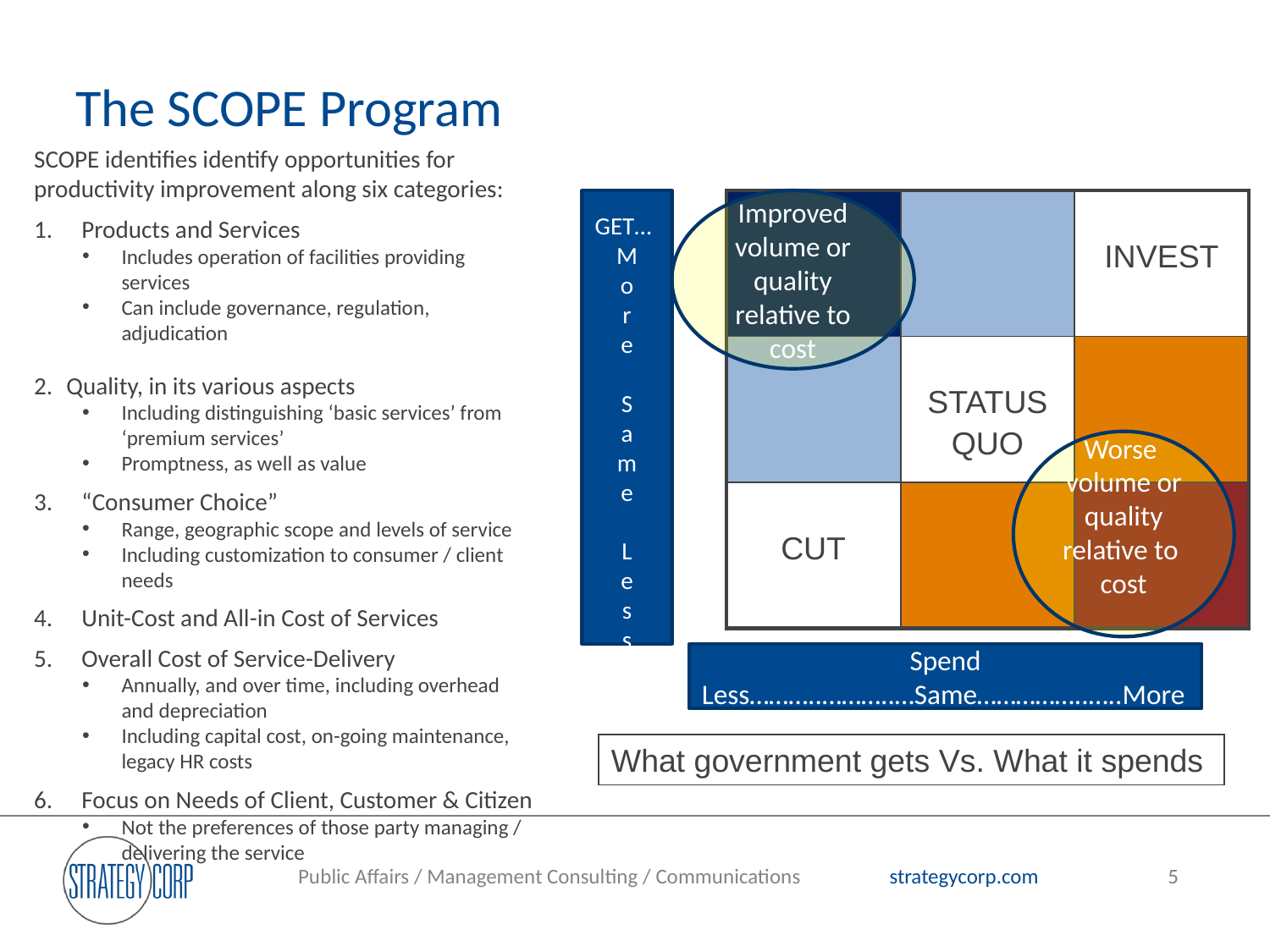

# The SCOPE Program
SCOPE identifies identify opportunities for productivity improvement along six categories:
Products and Services
Includes operation of facilities providing services
Can include governance, regulation, adjudication

Quality, in its various aspects
Including distinguishing ‘basic services’ from ‘premium services’
Promptness, as well as value
“Consumer Choice”
Range, geographic scope and levels of service
Including customization to consumer / client needs
Unit-Cost and All-in Cost of Services
Overall Cost of Service-Delivery
Annually, and over time, including overhead and depreciation
Including capital cost, on-going maintenance, legacy HR costs
Focus on Needs of Client, Customer & Citizen
Not the preferences of those party managing / delivering the service

GET…
M
o
r
e

S
a
m
e

L
e
s
s
Improved volume or quality relative to cost
|  |  | INVEST |
| --- | --- | --- |
|  | STATUS QUO |  |
| CUT |  |  |
Worse  volume or quality relative to  cost

Spend
Less………..………..…Same……………..…..More
What government gets Vs. What it spends